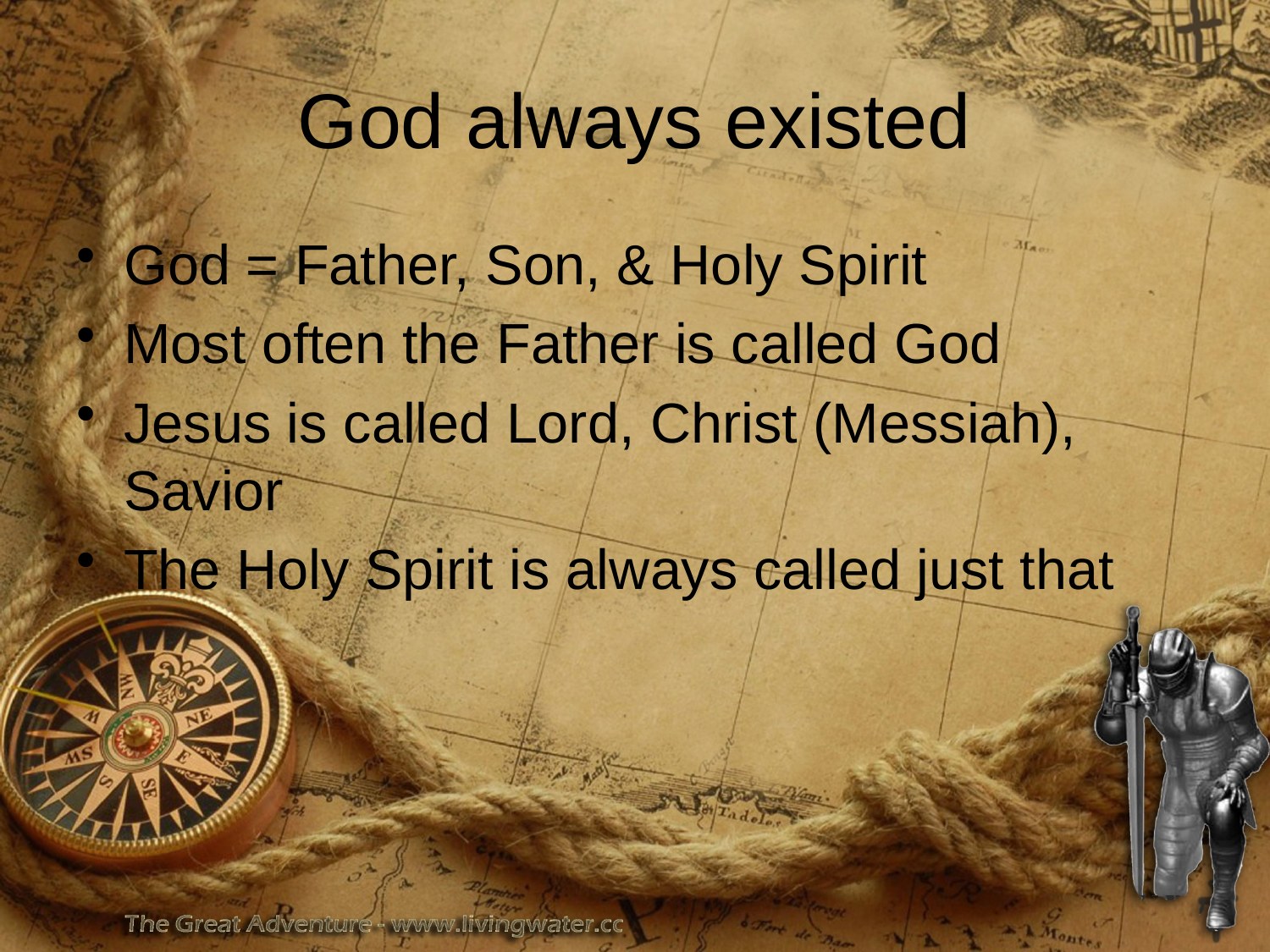

# God always existed
God = Father, Son, & Holy Spirit
Most often the Father is called God
Jesus is called Lord, Christ (Messiah), Savior
The Holy Spirit is always called just that